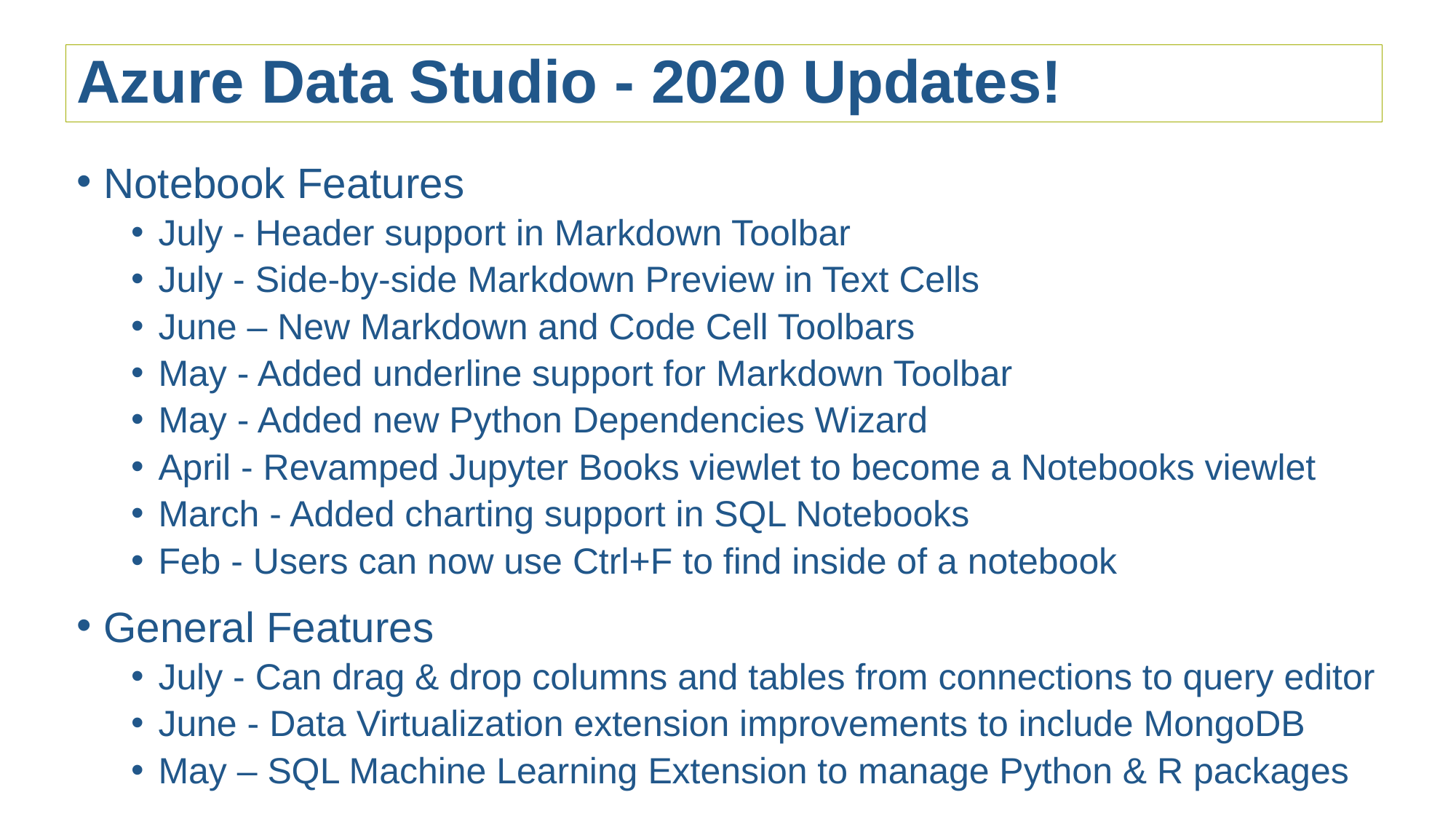

Azure Data Studio - 2020 Updates!
Notebook Features
July - Header support in Markdown Toolbar
July - Side-by-side Markdown Preview in Text Cells
June – New Markdown and Code Cell Toolbars
May - Added underline support for Markdown Toolbar
May - Added new Python Dependencies Wizard
April - Revamped Jupyter Books viewlet to become a Notebooks viewlet
March - Added charting support in SQL Notebooks
Feb - Users can now use Ctrl+F to find inside of a notebook
General Features
July - Can drag & drop columns and tables from connections to query editor
June - Data Virtualization extension improvements to include MongoDB
May – SQL Machine Learning Extension to manage Python & R packages